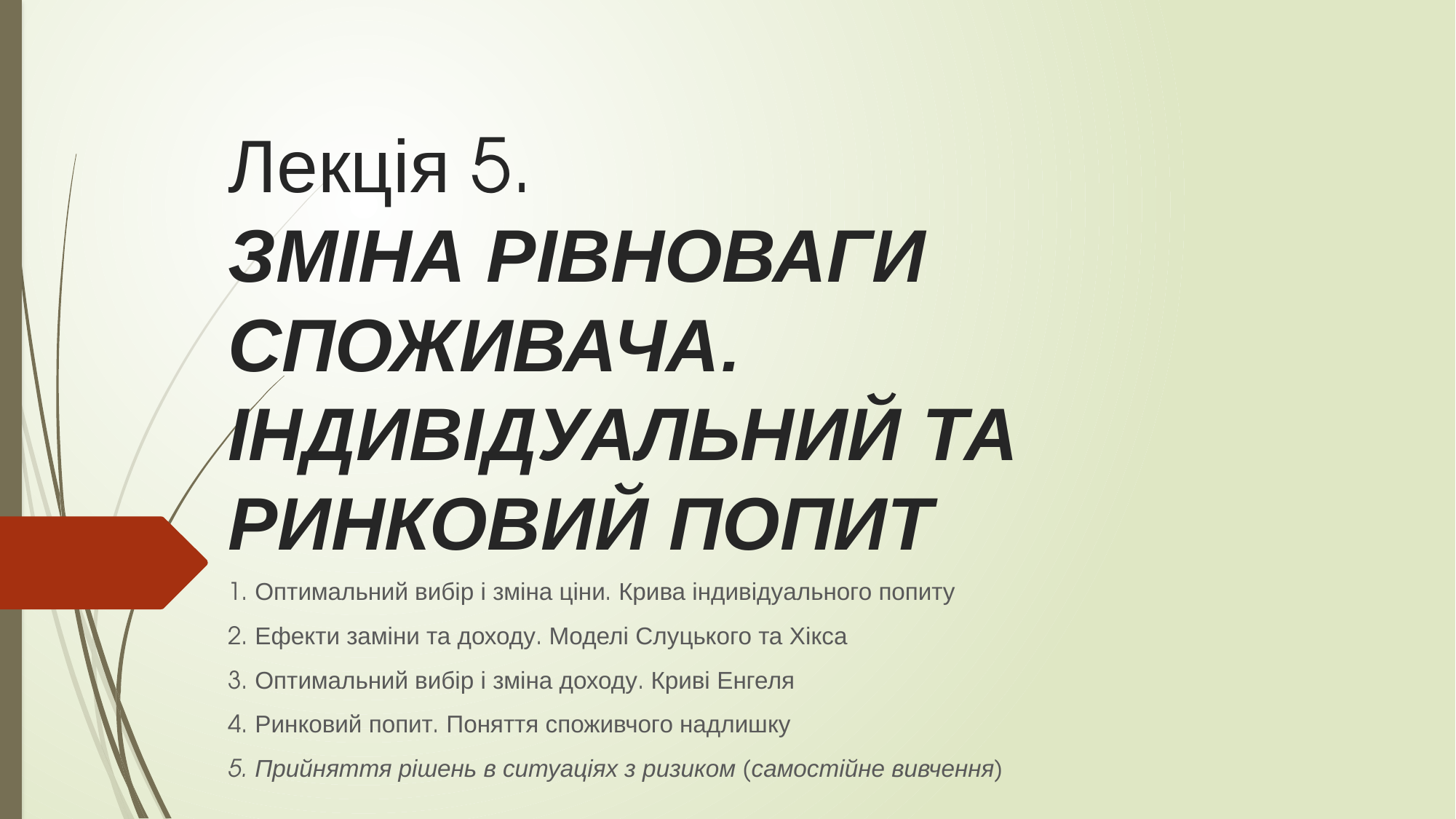

# Лекція 5. ЗМІНА РІВНОВАГИ СПОЖИВАЧА. ІНДИВІДУАЛЬНИЙ ТА РИНКОВИЙ ПОПИТ
1. Оптимальний вибір і зміна ціни. Крива індивіду­ального попиту
2. Ефекти заміни та доходу. Моделі Слуцького та Хікса
3. Оптимальний вибір і зміна доходу. Криві Енгеля
4. Ринковий попит. Поняття споживчого надлишку
5. Прийняття рішень в ситуаціях з ризиком (самостійне вивчення)